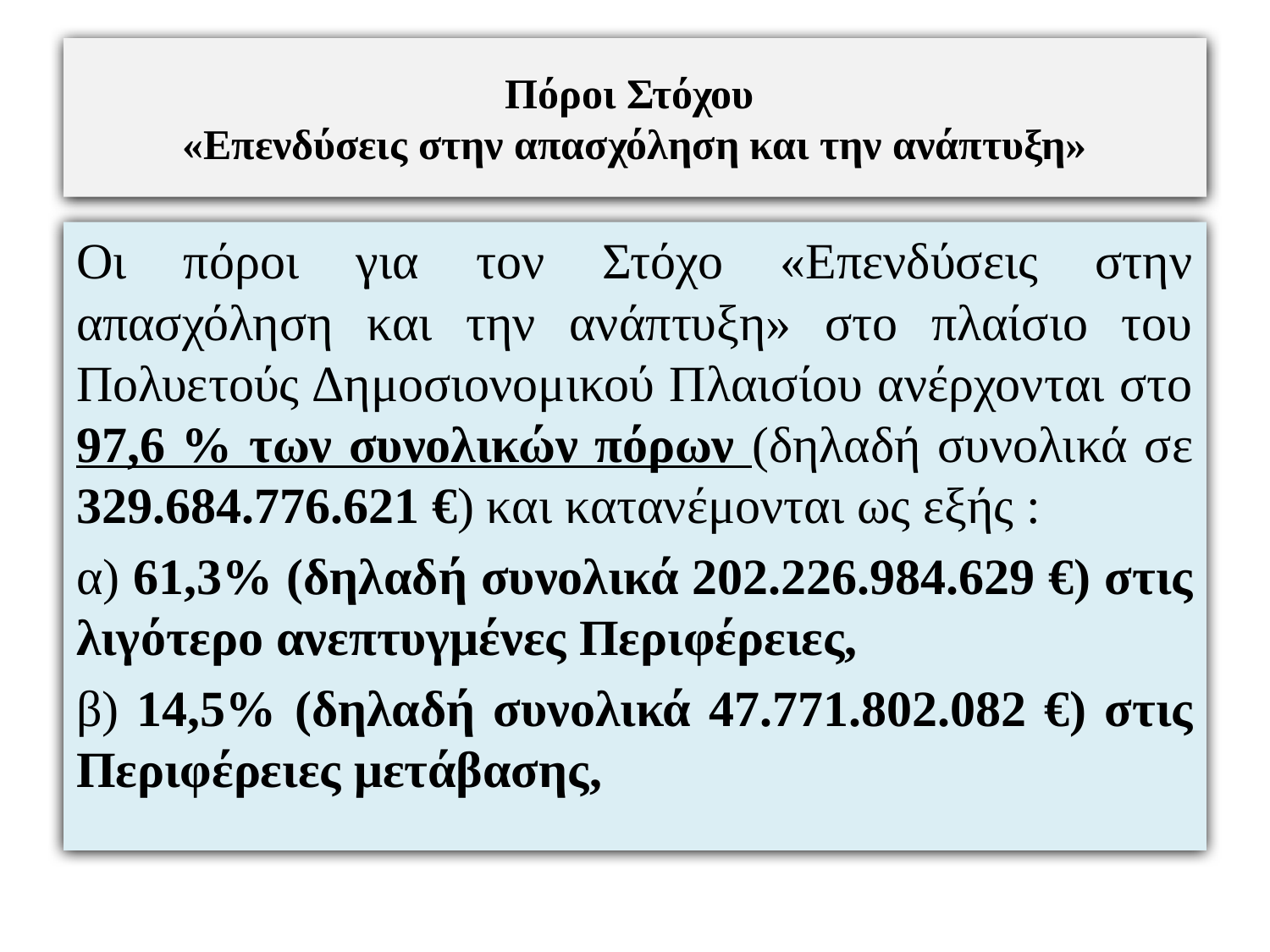

# Πόροι Στόχου «Επενδύσεις στην απασχόληση και την ανάπτυξη»
Οι πόροι για τον Στόχο «Επενδύσεις στην απασχόληση και την ανάπτυξη» στο πλαίσιο του Πολυετούς Δημοσιονομικού Πλαισίου ανέρχονται στο 97,6 % των συνολικών πόρων (δηλαδή συνολικά σε 329.684.776.621 €) και κατανέμονται ως εξής :
α) 61,3% (δηλαδή συνολικά 202.226.984.629 €) στις λιγότερο ανεπτυγμένες Περιφέρειες,
β) 14,5% (δηλαδή συνολικά 47.771.802.082 €) στις Περιφέρειες μετάβασης,